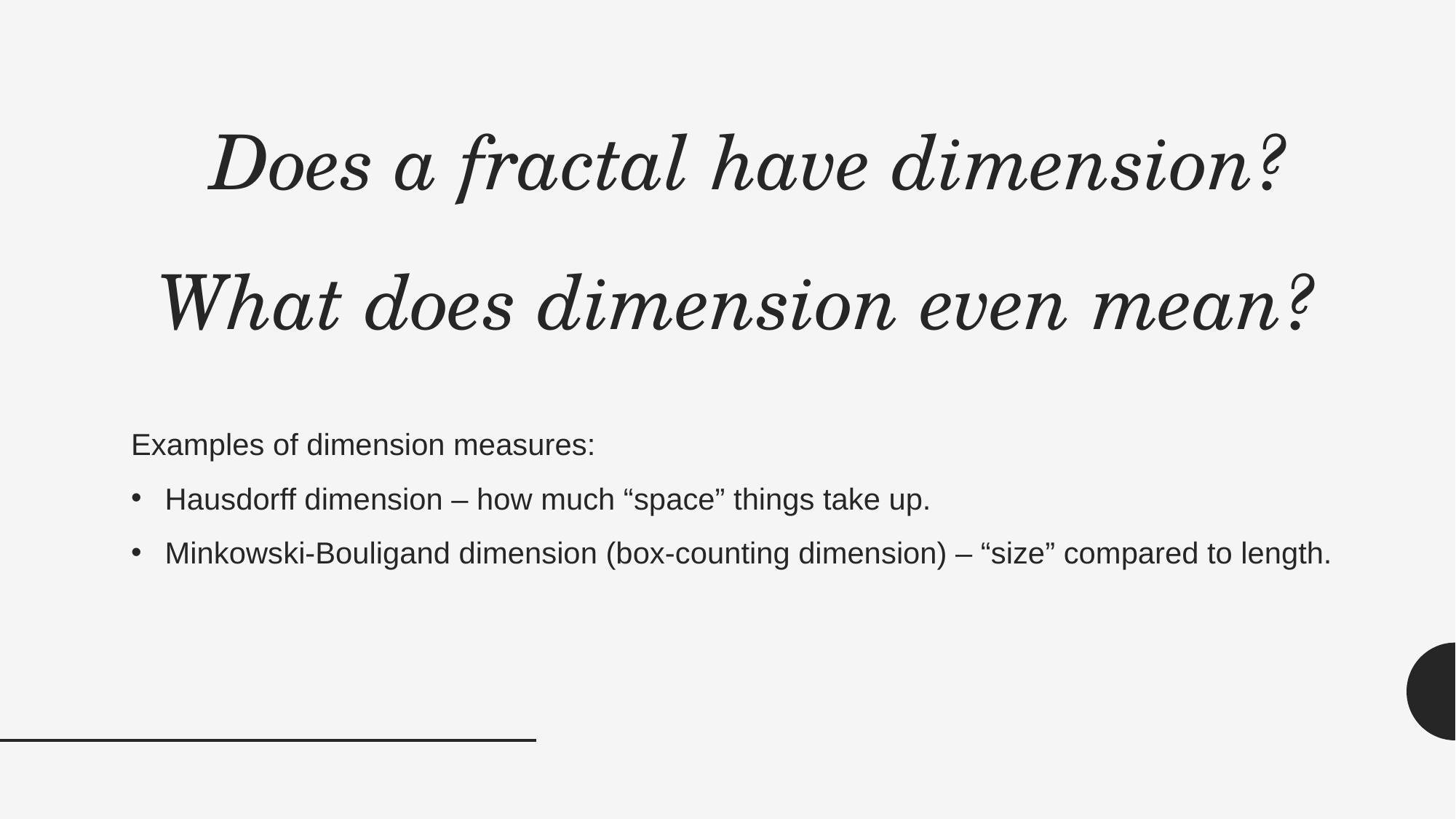

Does a fractal have dimension?
# What does dimension even mean?
Examples of dimension measures:
Hausdorff dimension – how much “space” things take up.
Minkowski-Bouligand dimension (box-counting dimension) – “size” compared to length.